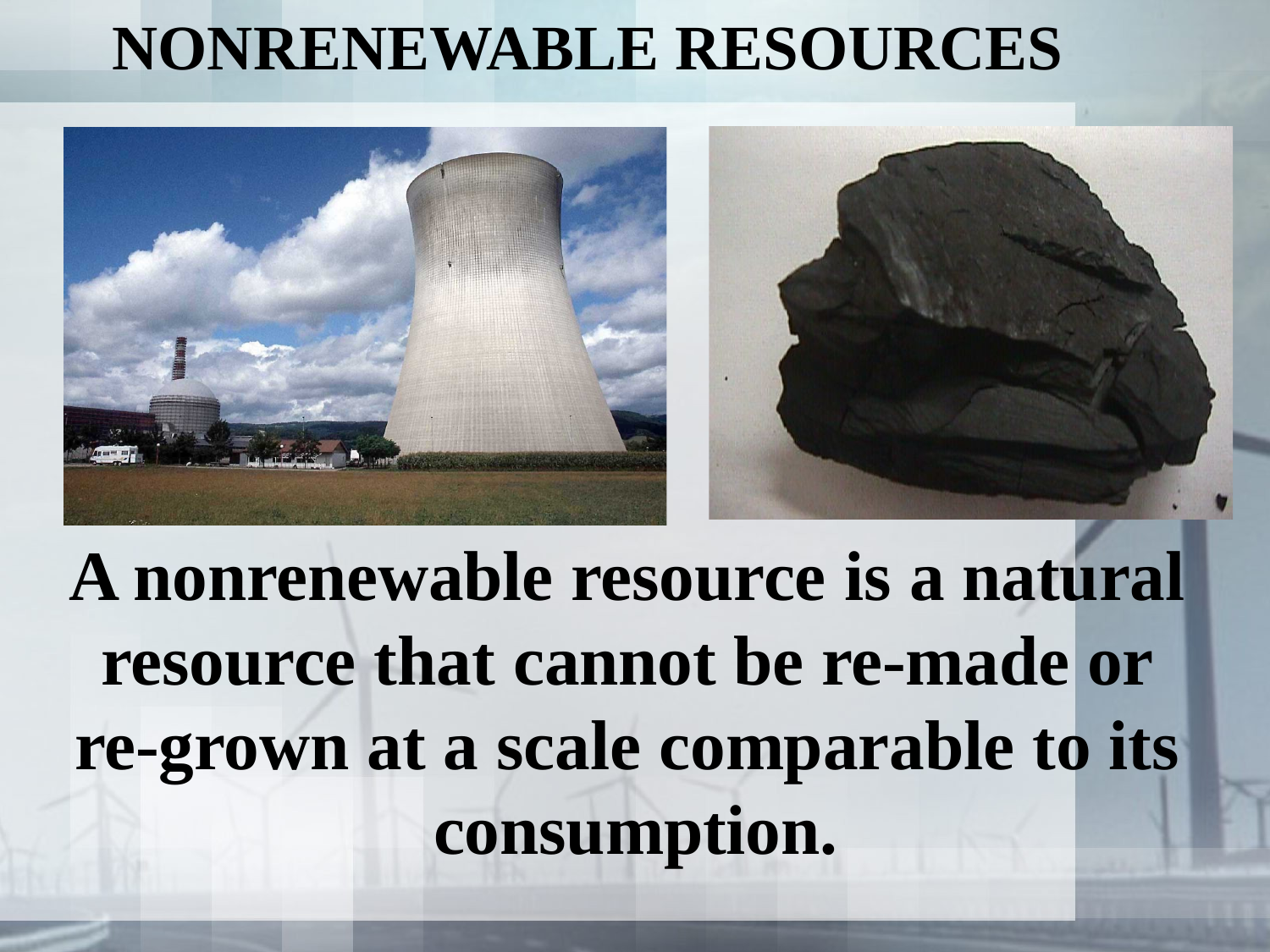

# NONRENEWABLE RESOURCES

A nonrenewable resource is a natural  resource that cannot be re-made or  re-grown at a scale comparable to its  consumption.